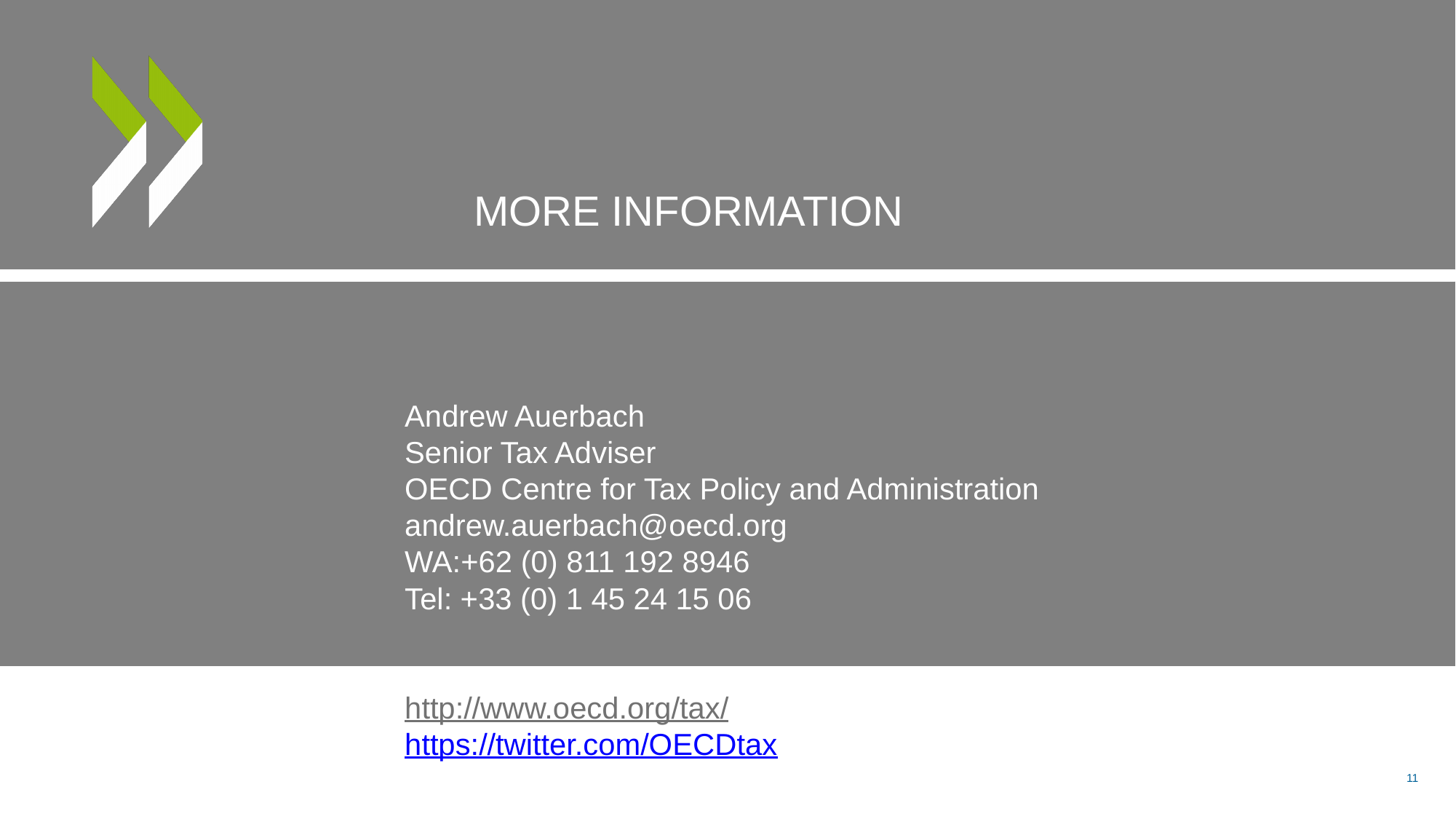

# More information
Andrew Auerbach
Senior Tax Adviser
OECD Centre for Tax Policy and Administration
andrew.auerbach@oecd.org
WA:+62 (0) 811 192 8946
Tel: +33 (0) 1 45 24 15 06

http://www.oecd.org/tax/
https://twitter.com/OECDtax

11